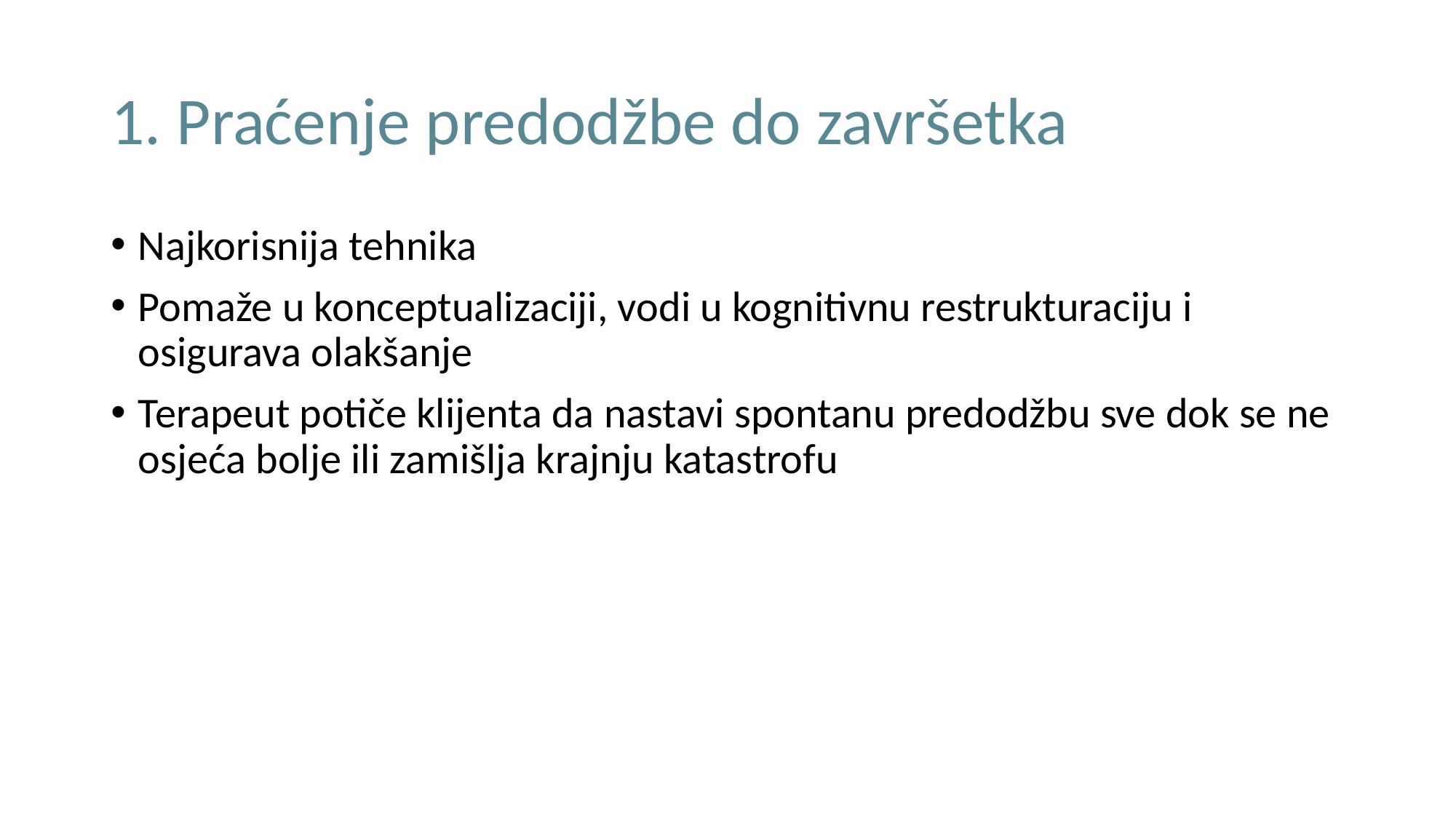

# 1. Praćenje predodžbe do završetka
Najkorisnija tehnika
Pomaže u konceptualizaciji, vodi u kognitivnu restrukturaciju i osigurava olakšanje
Terapeut potiče klijenta da nastavi spontanu predodžbu sve dok se ne osjeća bolje ili zamišlja krajnju katastrofu